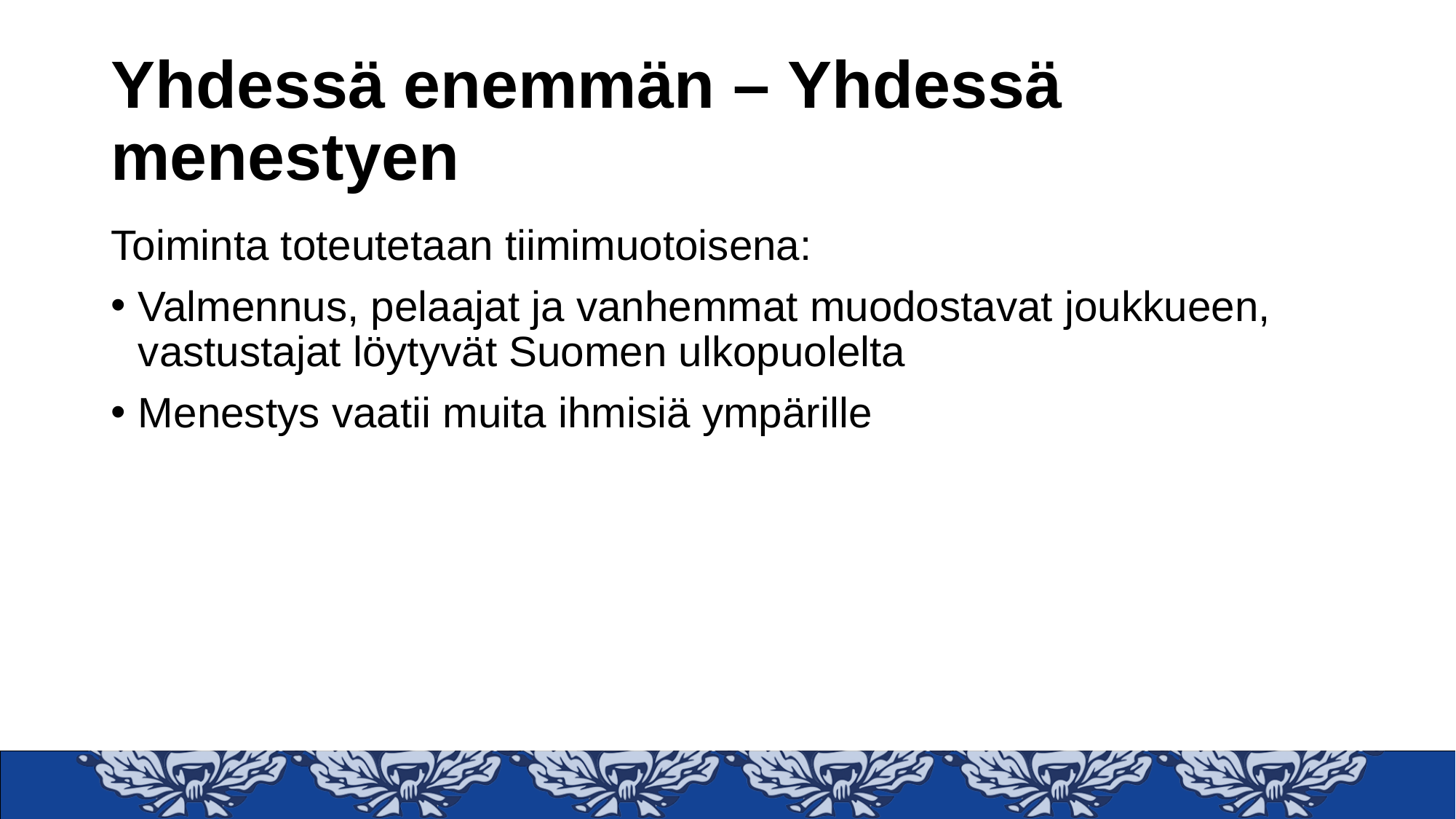

# Yhdessä enemmän – Yhdessä menestyen
Toiminta toteutetaan tiimimuotoisena:
Valmennus, pelaajat ja vanhemmat muodostavat joukkueen, vastustajat löytyvät Suomen ulkopuolelta
Menestys vaatii muita ihmisiä ympärille